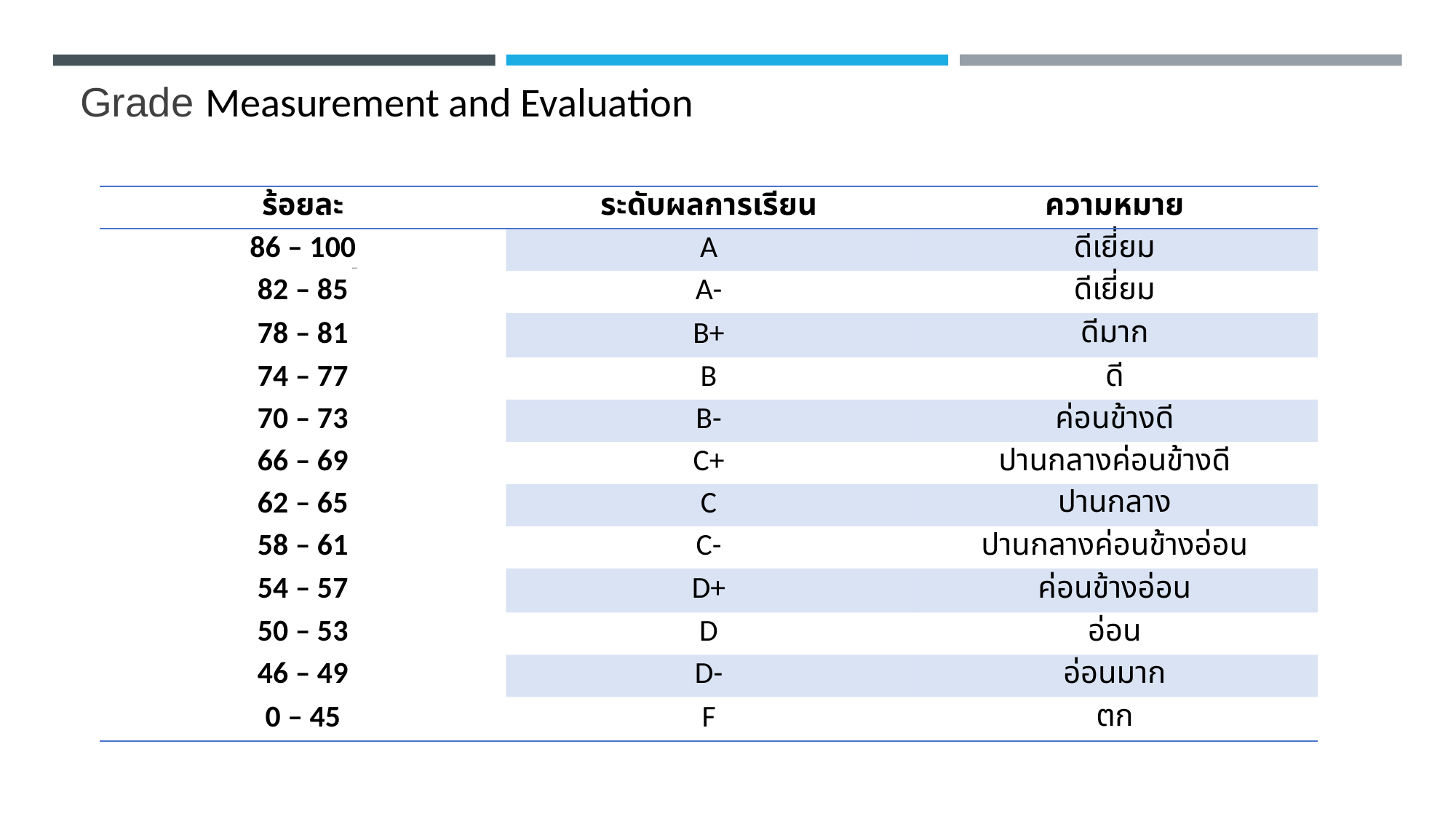

Grade Measurement and Evaluation
| ร้อยละ | ระดับผลการเรียน | ความหมาย |
| --- | --- | --- |
| 86 – 100 | A | ดีเยี่ยม |
| 82 – 85 | A- | ดีเยี่ยม |
| 78 – 81 | B+ | ดีมาก |
| 74 – 77 | B | ดี |
| 70 – 73 | B- | ค่อนข้างดี |
| 66 – 69 | C+ | ปานกลางค่อนข้างดี |
| 62 – 65 | C | ปานกลาง |
| 58 – 61 | C- | ปานกลางค่อนข้างอ่อน |
| 54 – 57 | D+ | ค่อนข้างอ่อน |
| 50 – 53 | D | อ่อน |
| 46 – 49 | D- | อ่อนมาก |
| 0 – 45 | F | ตก |
IBB2402